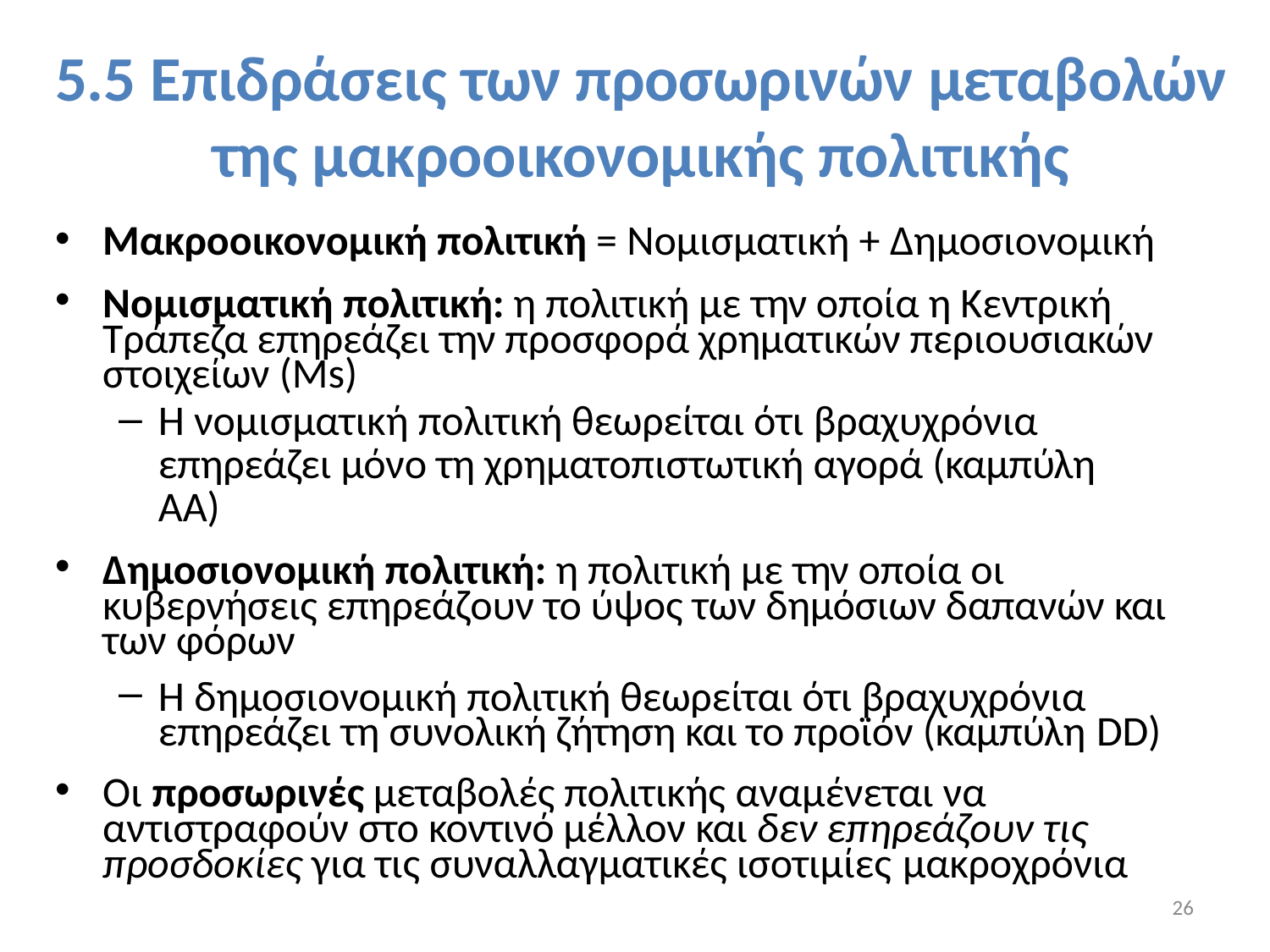

# 5.5 Επιδράσεις των προσωρινών μεταβολών
της μακροοικονομικής πολιτικής
Μακροοικονομική πολιτική = Νομισματική + Δημοσιονομική
Νομισματική πολιτική: η πολιτική με την οποία η Kεντρική  Tράπεζα επηρεάζει την προσφορά χρηματικών περιουσιακών  στοιχείων (Μs)
Η νομισματική πολιτική θεωρείται ότι βραχυχρόνια
επηρεάζει μόνο τη χρηματοπιστωτική αγορά (καμπύλη ΑΑ)
Δημοσιονομική πολιτική: η πολιτική με την οποία οι  κυβερνήσεις επηρεάζουν το ύψος των δημόσιων δαπανών και  των φόρων
Η δημοσιονομική πολιτική θεωρείται ότι βραχυχρόνια  επηρεάζει τη συνολική ζήτηση και το προϊόν (καμπύλη DD)
Οι	προσωρινές μεταβολές πολιτικής αναμένεται να  αντιστραφούν στο κοντινό μέλλον και δεν επηρεάζουν τις  προσδοκίες για τις συναλλαγματικές ισοτιμίες μακροχρόνια
26